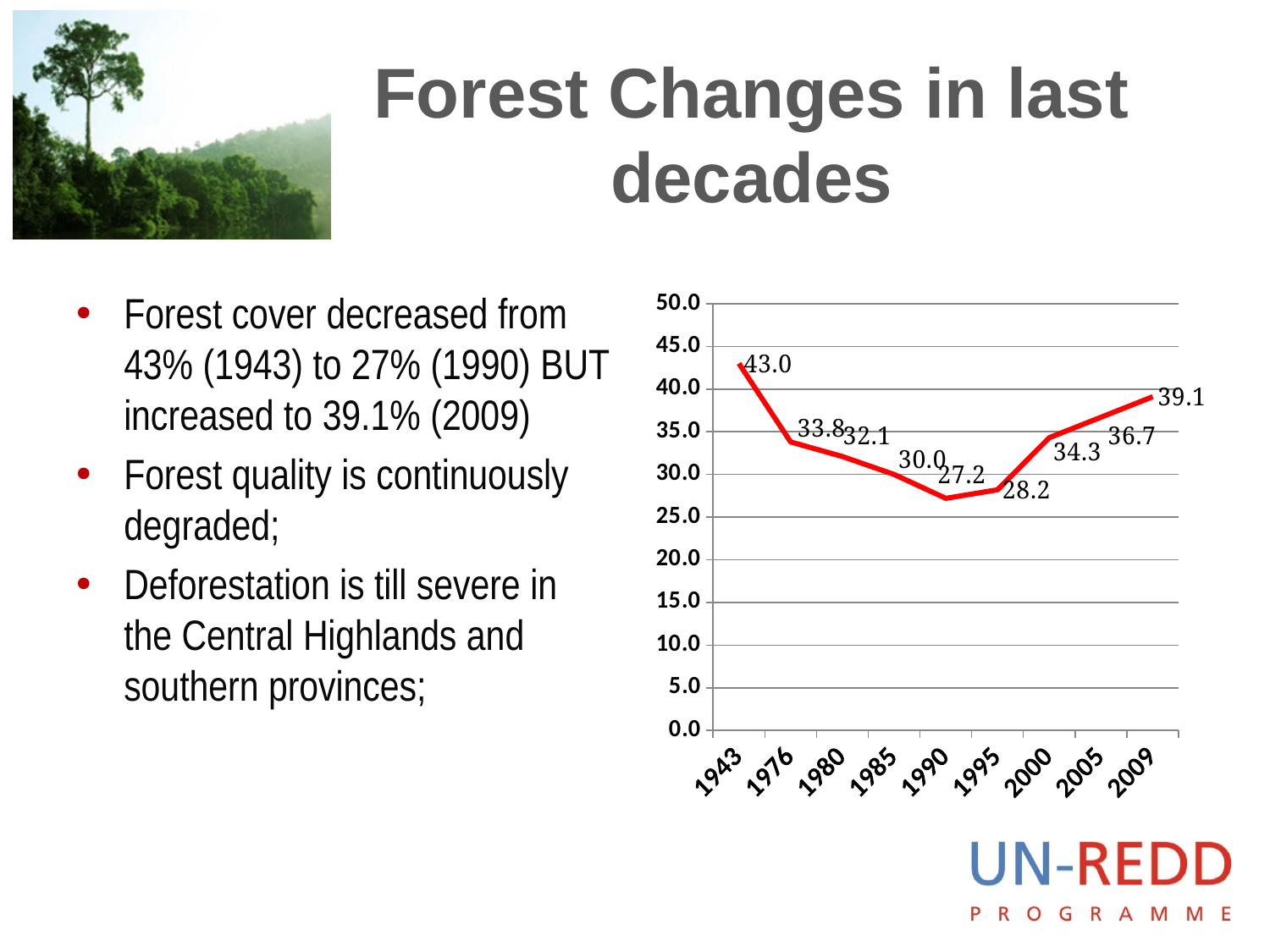

# Forest Changes in last decades

### Chart

| Category |  |
|---|---|
| 1943 | 43.0 |
| 1976 | 33.800000000000004 |
| 1980 | 32.1 |
| 1985 | 30.0 |
| 1990 | 27.2 |
| 1995 | 28.2 |
| 2000 | 34.300000000000004 |
| 2005 | 36.7 |
| 2009 | 39.1 |
Forest cover decreased from 43% (1943) to 27% (1990) BUT increased to 39.1% (2009)
Forest quality is continuously degraded;
Deforestation is till severe in the Central Highlands and southern provinces;